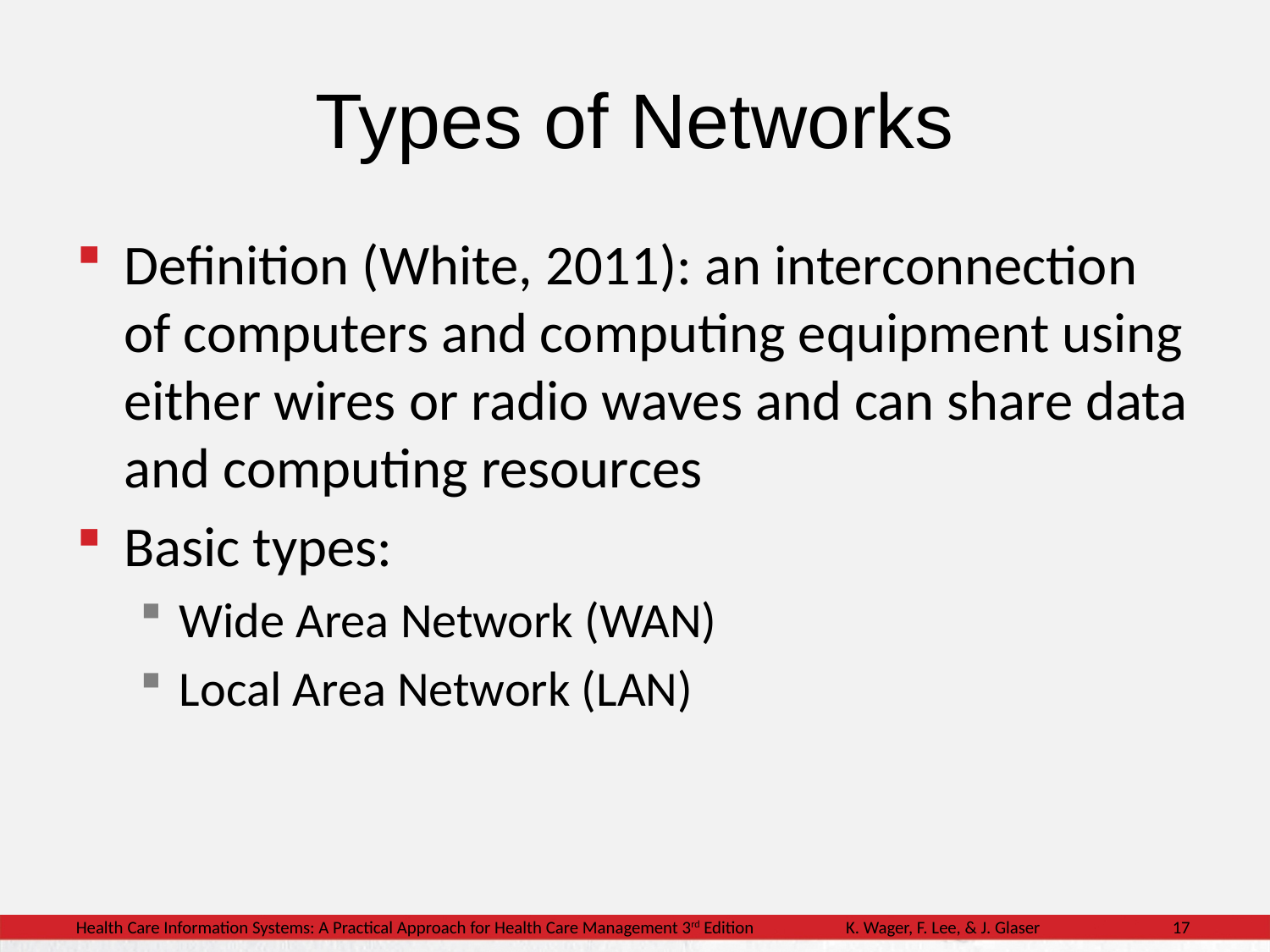

# Types of Networks
Definition (White, 2011): an interconnection of computers and computing equipment using either wires or radio waves and can share data and computing resources
Basic types:
Wide Area Network (WAN)
Local Area Network (LAN)